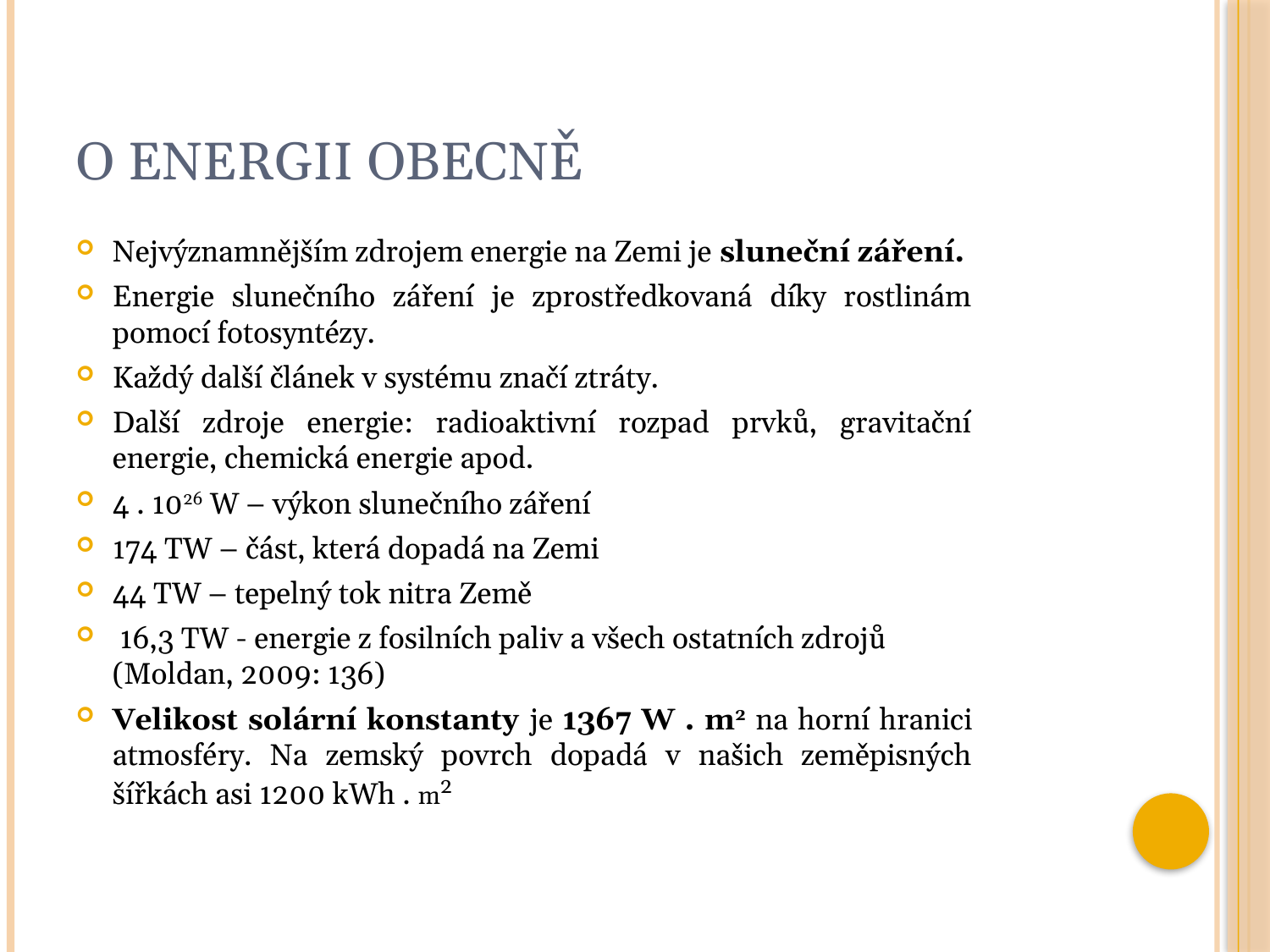

# O energii obecně
Nejvýznamnějším zdrojem energie na Zemi je sluneční záření.
Energie slunečního záření je zprostředkovaná díky rostlinám pomocí fotosyntézy.
Každý další článek v systému značí ztráty.
Další zdroje energie: radioaktivní rozpad prvků, gravitační energie, chemická energie apod.
4 . 1026 W – výkon slunečního záření
174 TW – část, která dopadá na Zemi
44 TW – tepelný tok nitra Země
 16,3 TW - energie z fosilních paliv a všech ostatních zdrojů (Moldan, 2009: 136)
Velikost solární konstanty je 1367 W . m2 na horní hranici atmosféry. Na zemský povrch dopadá v našich zeměpisných šířkách asi 1200 kWh . m2